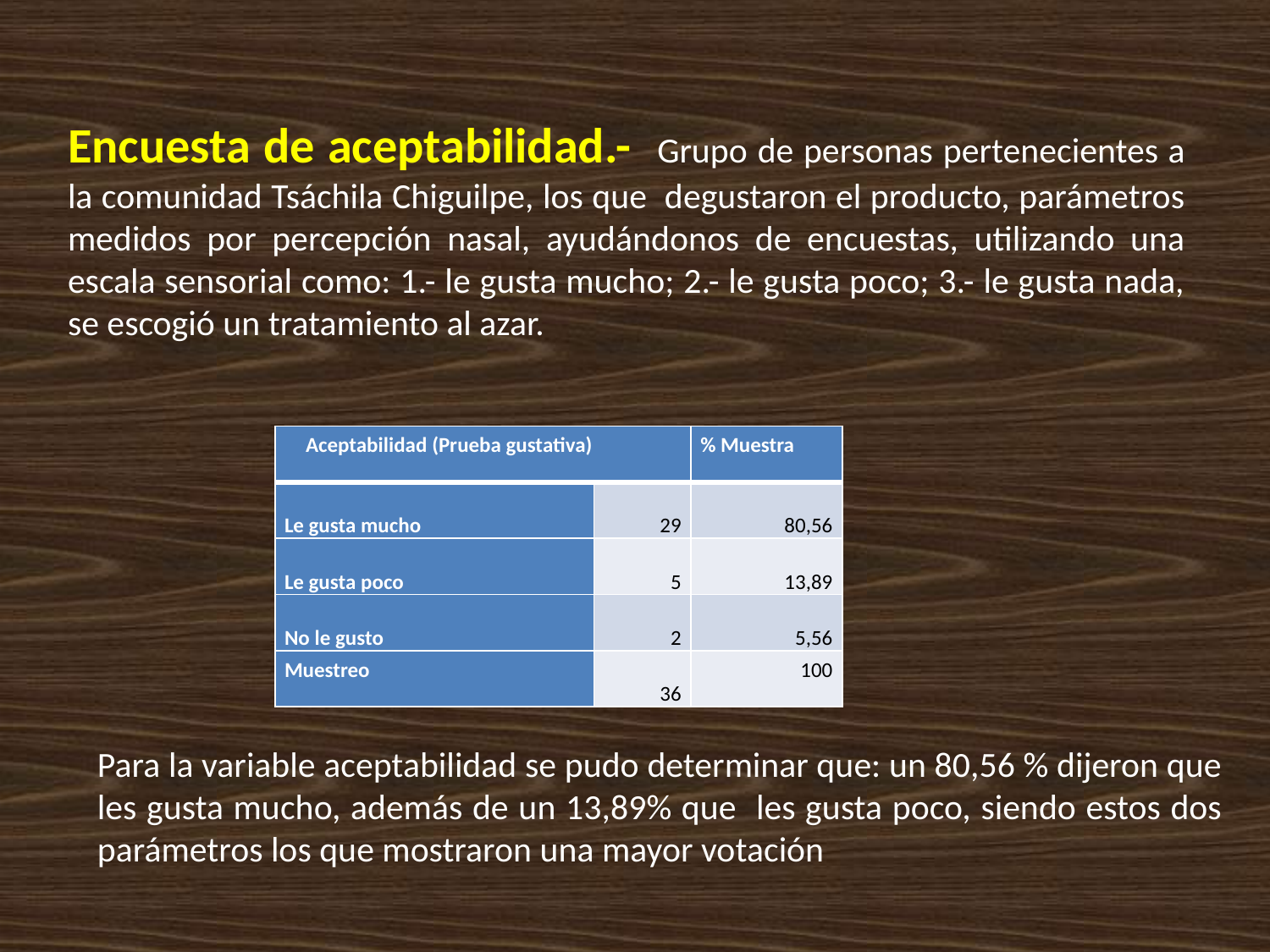

Encuesta de aceptabilidad.-  Grupo de personas pertenecientes a la comunidad Tsáchila Chiguilpe, los que  degustaron el producto, parámetros medidos por percepción nasal, ayudándonos de encuestas, utilizando una escala sensorial como: 1.- le gusta mucho; 2.- le gusta poco; 3.- le gusta nada, se escogió un tratamiento al azar.
| Aceptabilidad (Prueba gustativa) |  | % Muestra |
| --- | --- | --- |
| Le gusta mucho | 29 | 80,56 |
| Le gusta poco | 5 | 13,89 |
| No le gusto | 2 | 5,56 |
| Muestreo | 36 | 100 |
Para la variable aceptabilidad se pudo determinar que: un 80,56 % dijeron que les gusta mucho, además de un 13,89% que  les gusta poco, siendo estos dos parámetros los que mostraron una mayor votación